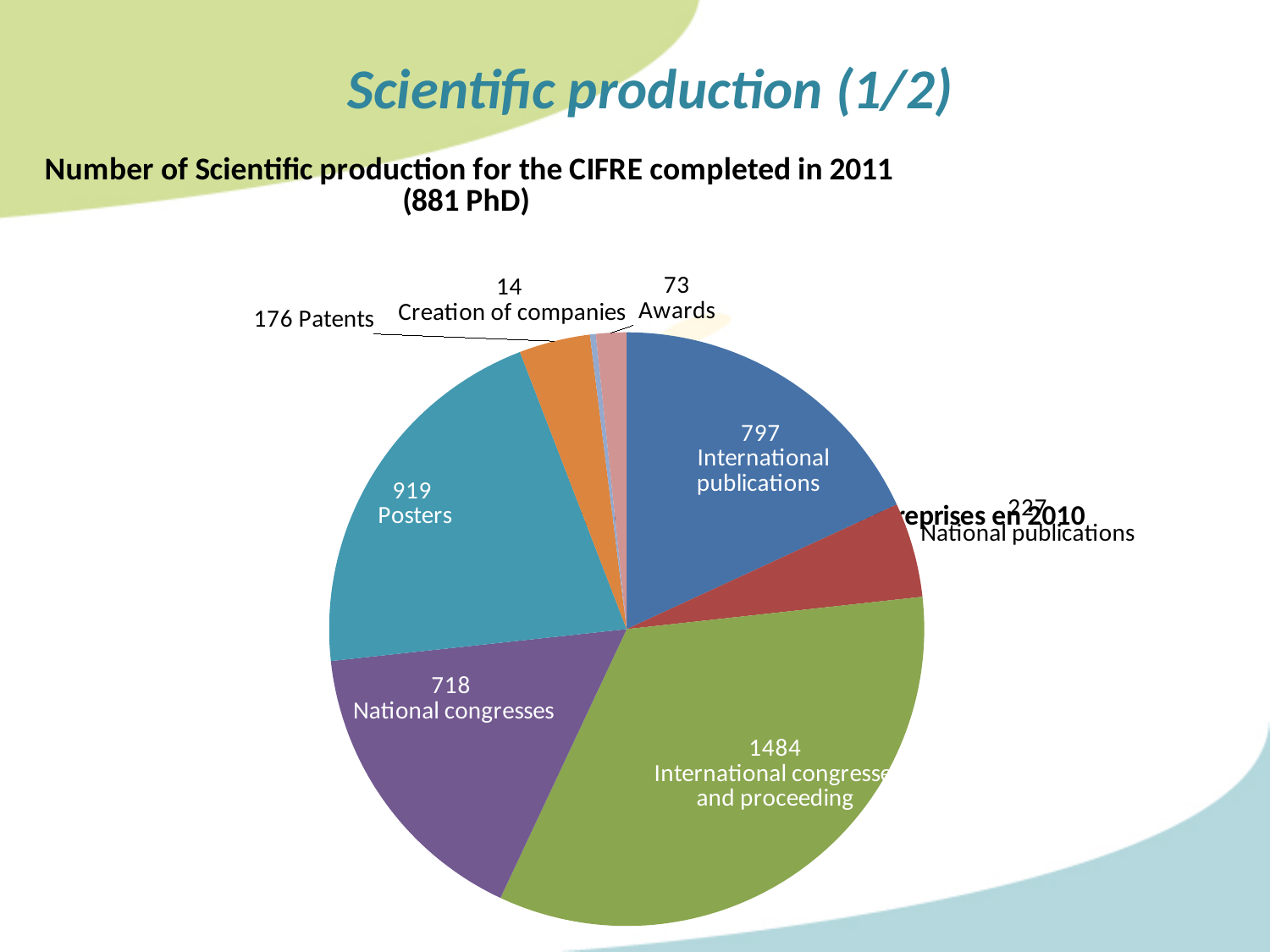

Scientific production (1/2)

### Chart: Number of Scientific production for the CIFRE completed in 2011
(881 PhD)

| Category |  |
|---|---|
| publications internationales rang A | 797.0 |
| publications nationales | 227.0 |
| congrès internationaux et proceeding | 1484.0 |
| congrès nationaux | 718.0 |
| poster | 919.0 |
| brevet | 170.0 |
| projet création entreprise | 14.0 |
| prix, reconnaisance | 73.0 |

### Chart: Retombées déclarées par les entreprises en 2010

| Category |
|---|